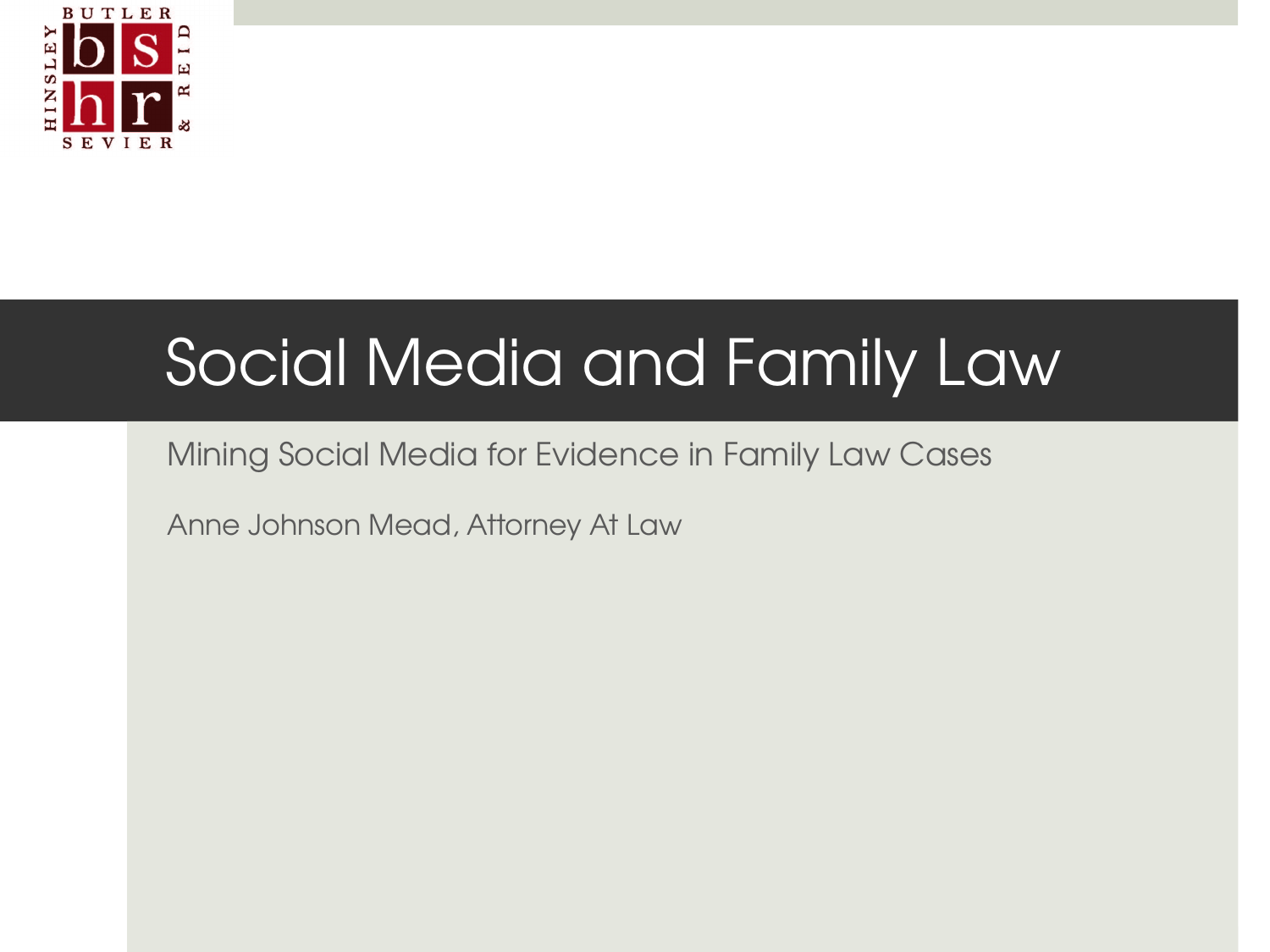

# Social Media and Family Law
Mining Social Media for Evidence in Family Law Cases
Anne Johnson Mead, Attorney At Law